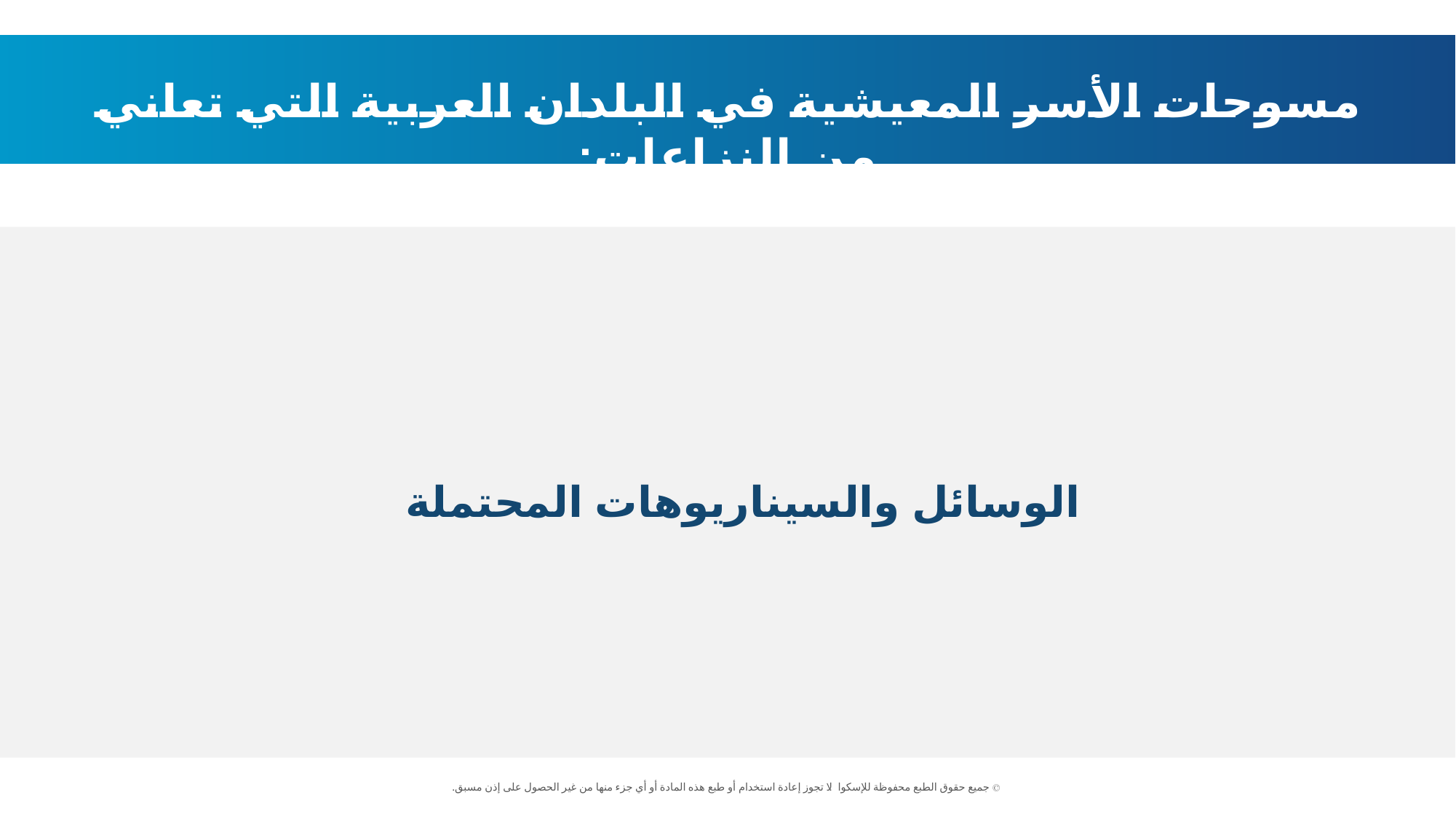

مسوحات الأسر المعيشية في البلدان العربية التي تعاني من النزاعات:

الوسائل والسيناريوهات المحتملة